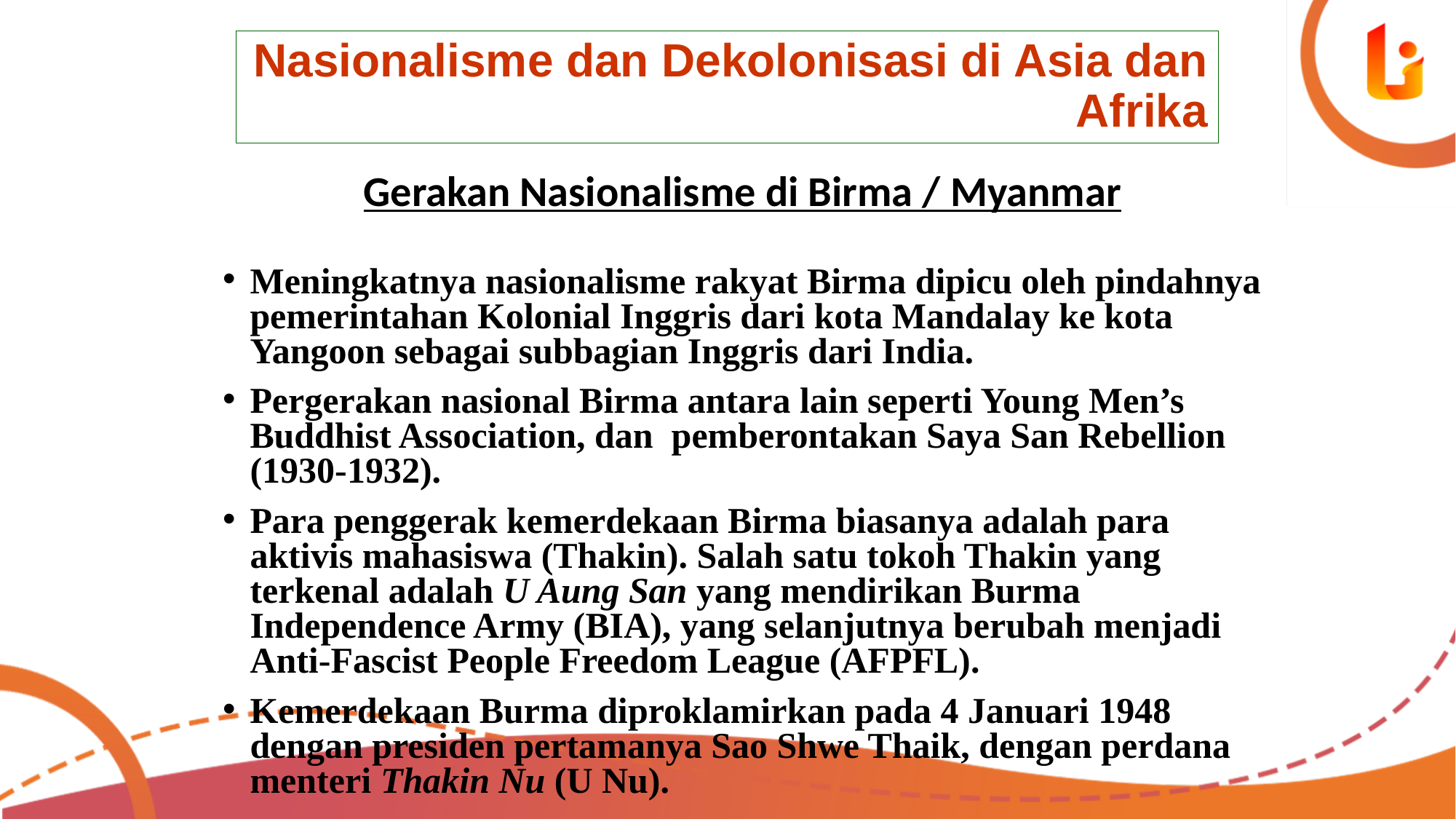

# Nasionalisme dan Dekolonisasi di Asia dan Afrika
Gerakan Nasionalisme di Birma / Myanmar

Meningkatnya nasionalisme rakyat Birma dipicu oleh pindahnya pemerintahan Kolonial Inggris dari kota Mandalay ke kota Yangoon sebagai subbagian Inggris dari India.
Pergerakan nasional Birma antara lain seperti Young Men’s Buddhist Association, dan  pemberontakan Saya San Rebellion (1930-1932).
Para penggerak kemerdekaan Birma biasanya adalah para aktivis mahasiswa (Thakin). Salah satu tokoh Thakin yang terkenal adalah U Aung San yang mendirikan Burma Independence Army (BIA), yang selanjutnya berubah menjadi Anti-Fascist People Freedom League (AFPFL).
Kemerdekaan Burma diproklamirkan pada 4 Januari 1948 dengan presiden pertamanya Sao Shwe Thaik, dengan perdana menteri Thakin Nu (U Nu).